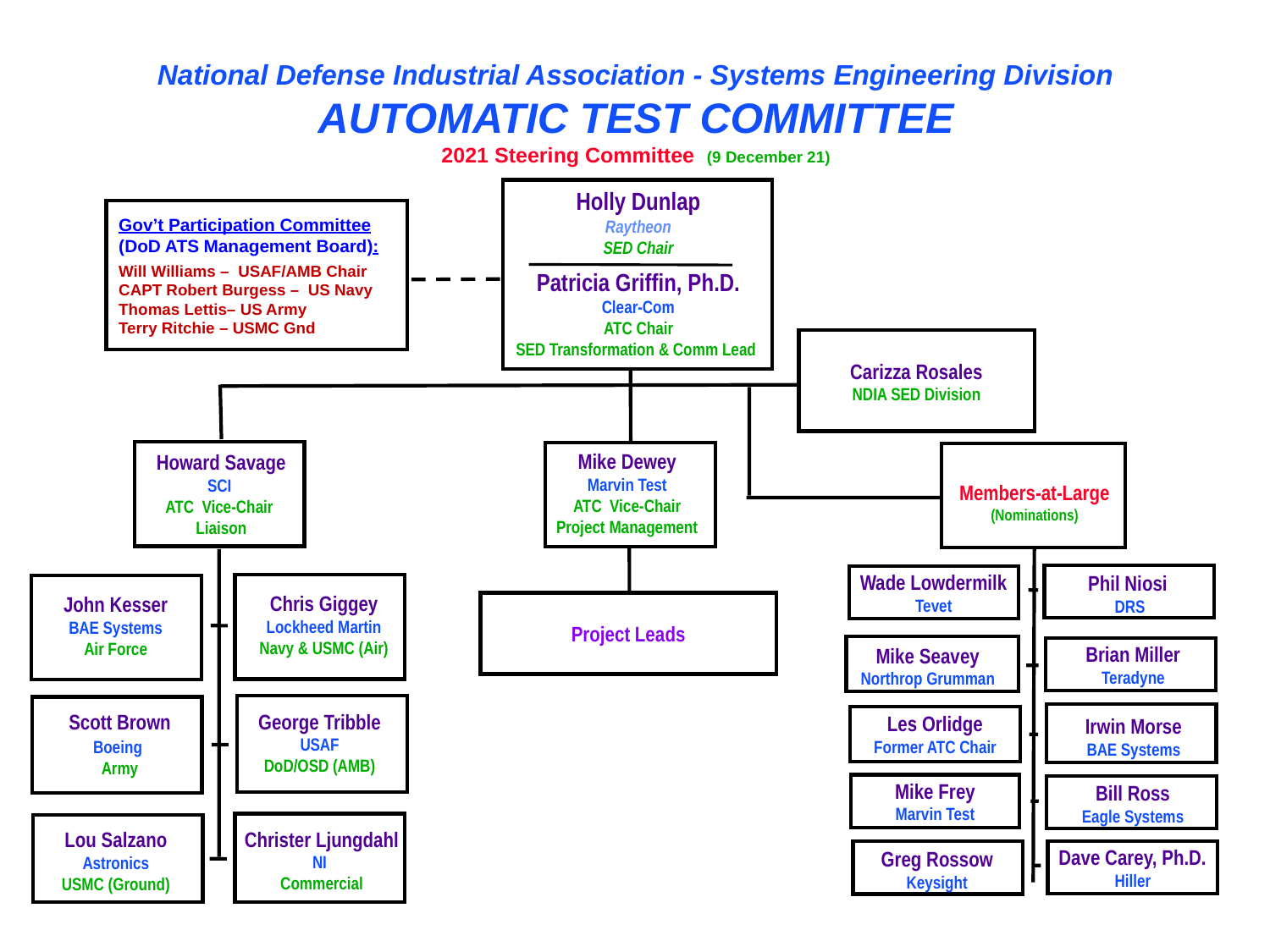

National Defense Industrial Association - Systems Engineering Division
AUTOMATIC TEST COMMITTEE
2021 Steering Committee  (9 December 21)

Holly Dunlap
Raytheon
SED Chair
Patricia Griffin, Ph.D.
Clear-Com
ATC Chair
SED Transformation & Comm Lead

Gov’t Participation Committee
(DoD ATS Management Board):
Will Williams –  USAF/AMB Chair
CAPT Robert Burgess –  US Navy
Thomas Lettis– US Army
Terry Ritchie – USMC Gnd

Carizza Rosales
NDIA SED Division

Mike Dewey
Marvin Test
ATC  Vice-Chair
Project Management

Howard Savage
SCI
ATC  Vice-Chair
Liaison

Members-at-Large
(Nominations)

Phil Niosi
DRS

Wade Lowdermilk
Tevet

Chris Giggey
Lockheed Martin
Navy & USMC (Air)
John Kesser
BAE Systems
Air Force

Project Leads

Brian Miller
Teradyne

Mike Seavey
Northrop Grumman

Scott Brown
Boeing
Army
George Tribble
USAF
DoD/OSD (AMB)

Les Orlidge
Former ATC Chair

Irwin Morse
BAE Systems

Bill Ross
Eagle Systems

Christer Ljungdahl
NI
Commercial
Lou Salzano
Astronics
USMC (Ground)
Greg Rossow
Keysight
Dave Carey, Ph.D.
Hiller

Mike Frey
Marvin Test